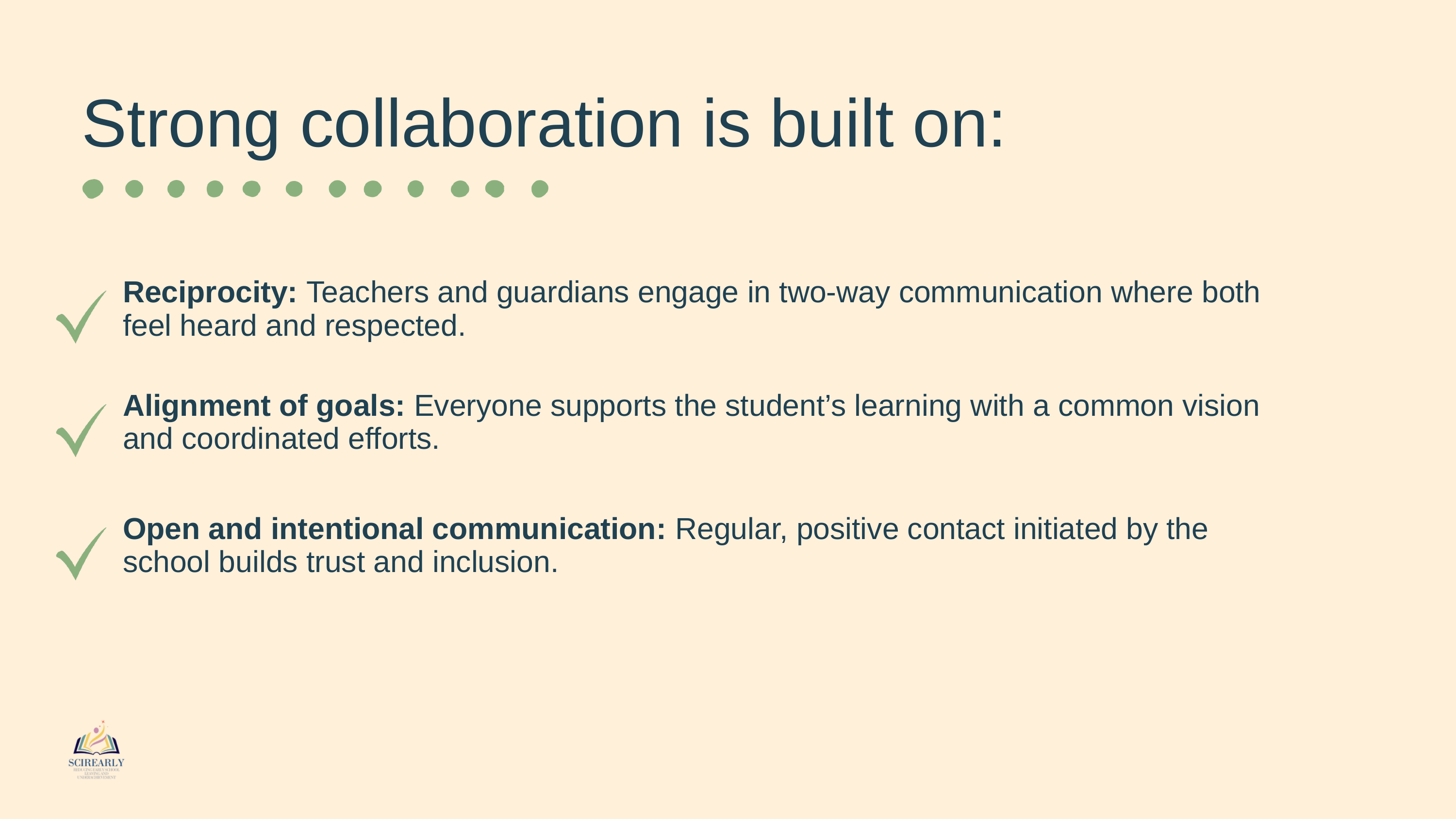

Strong collaboration is built on:

Reciprocity: Teachers and guardians engage in two-way communication where both feel heard and respected.

Alignment of goals: Everyone supports the student’s learning with a common vision and coordinated efforts.

Open and intentional communication: Regular, positive contact initiated by the school builds trust and inclusion.